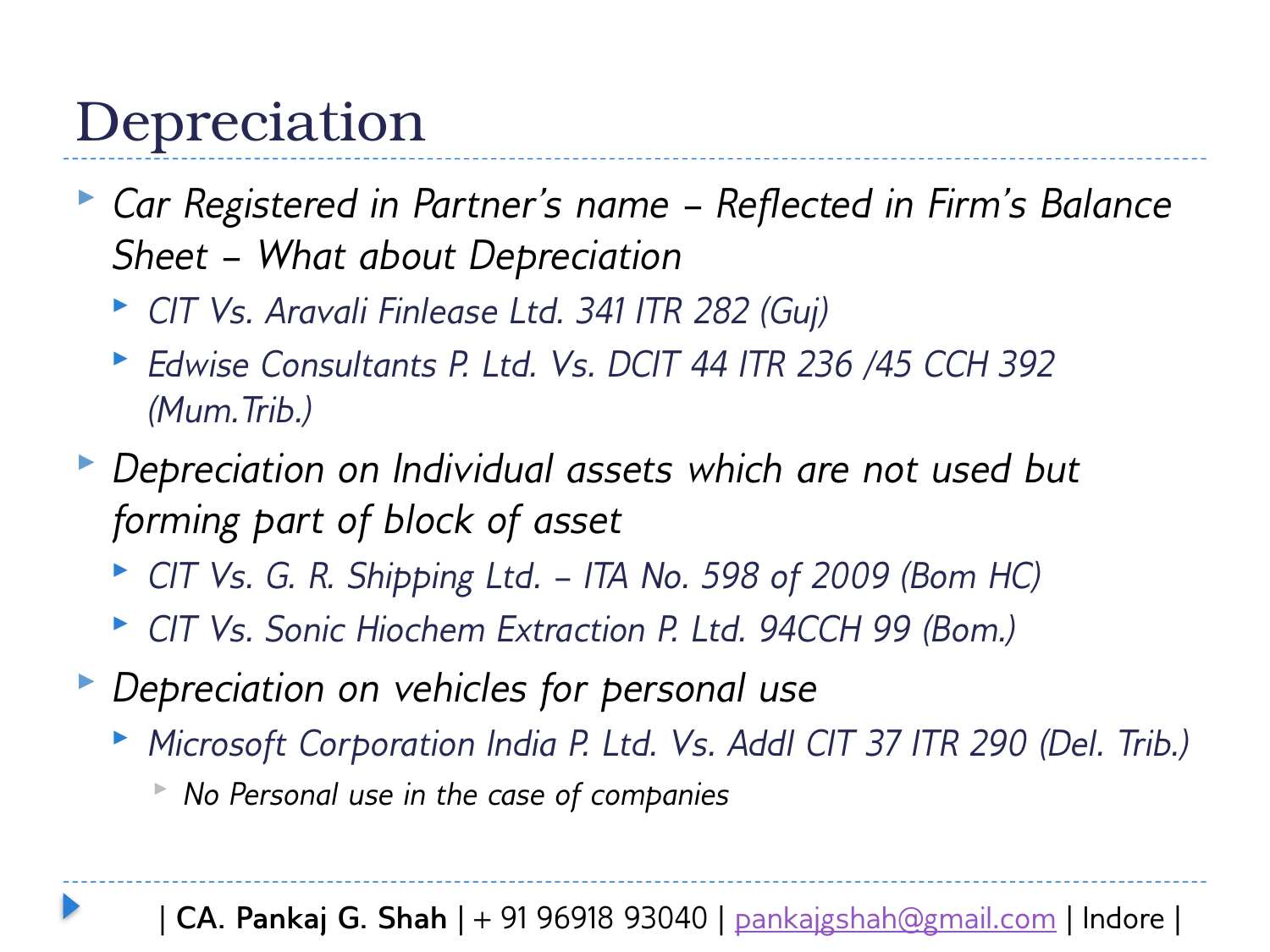

# Depreciation
Car Registered in Partner’s name – Reflected in Firm’s Balance Sheet – What about Depreciation
CIT Vs. Aravali Finlease Ltd. 341 ITR 282 (Guj)
Edwise Consultants P. Ltd. Vs. DCIT 44 ITR 236 /45 CCH 392 (Mum.Trib.)
Depreciation on Individual assets which are not used but forming part of block of asset
CIT Vs. G. R. Shipping Ltd. – ITA No. 598 of 2009 (Bom HC)
CIT Vs. Sonic Hiochem Extraction P. Ltd. 94CCH 99 (Bom.)
Depreciation on vehicles for personal use
Microsoft Corporation India P. Ltd. Vs. Addl CIT 37 ITR 290 (Del. Trib.)
No Personal use in the case of companies
| CA. Pankaj G. Shah | + 91 96918 93040 | pankajgshah@gmail.com | Indore |